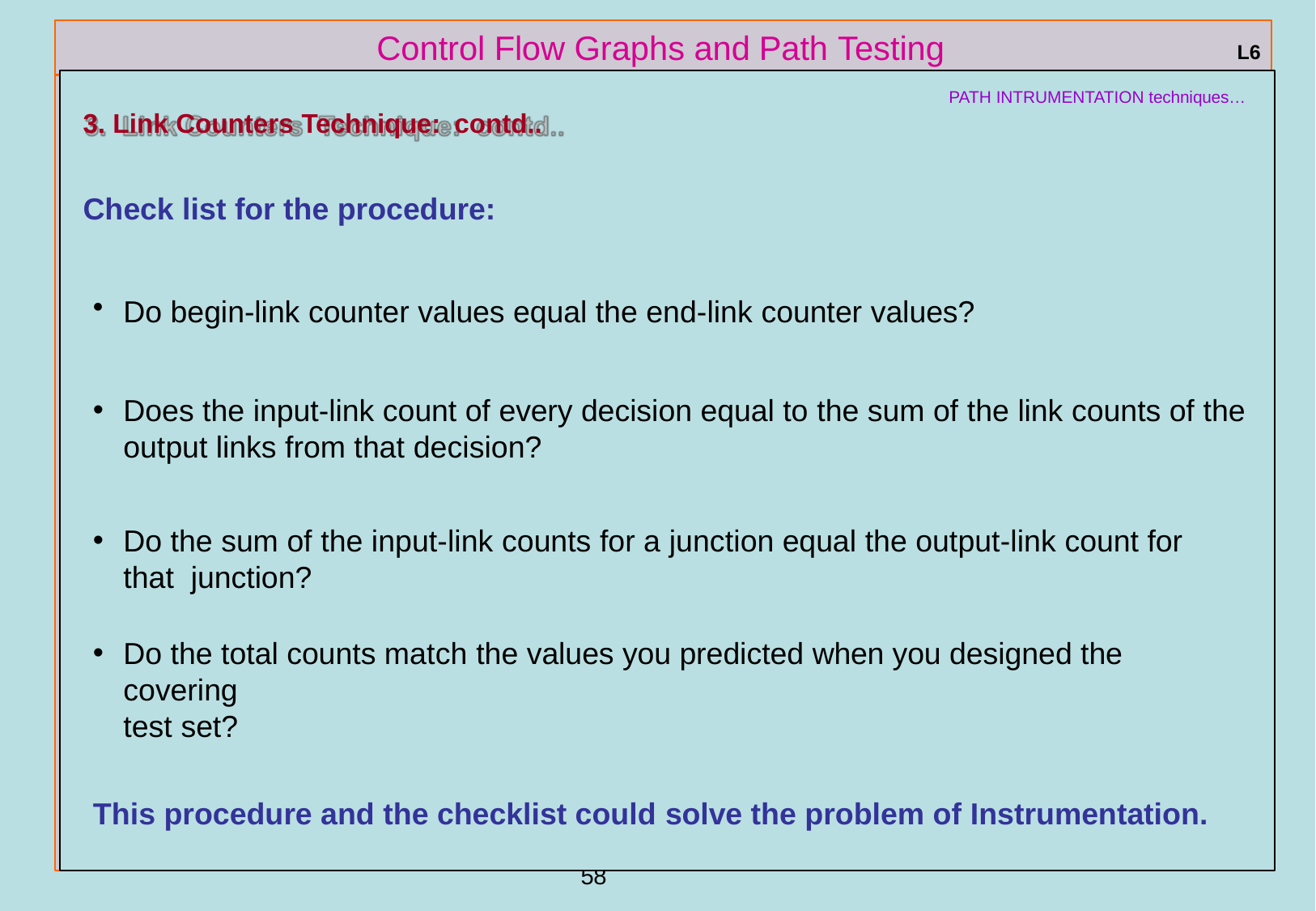

# Control Flow Graphs and Path Testing
L6

PATH INTRUMENTATION techniques…

3. Link Counters Technique: contd..

Check list for the procedure:

Do begin-link counter values equal the end-link counter values?

Does the input-link count of every decision equal to the sum of the link counts of the
output links from that decision?

Do the sum of the input-link counts for a junction equal the output-link count for that  junction?

Do the total counts match the values you predicted when you designed the covering
test set?

This procedure and the checklist could solve the problem of Instrumentation.
ref boris beizer	58